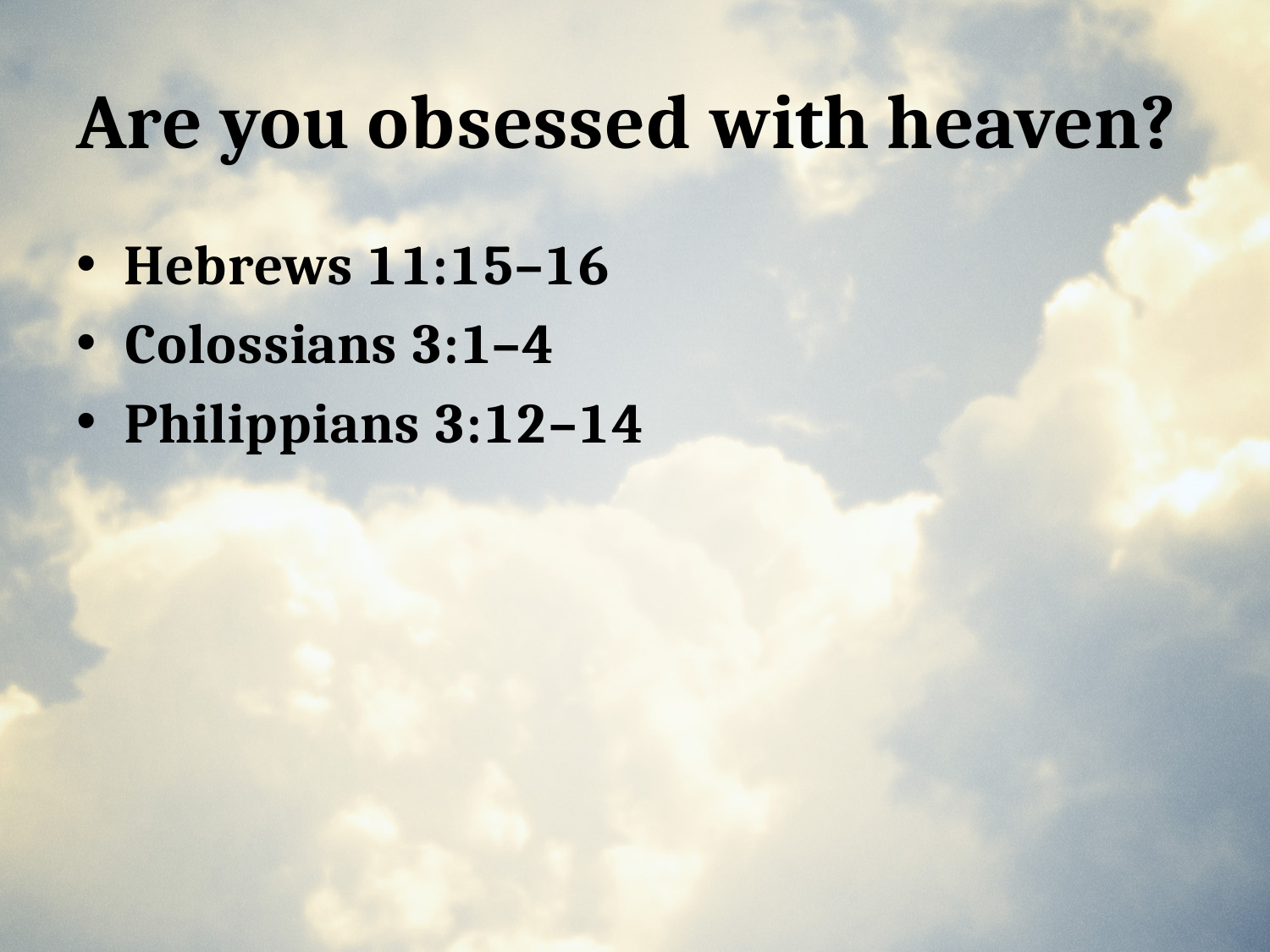

# Are you obsessed with heaven?
Hebrews 11:15–16
Colossians 3:1–4
Philippians 3:12–14